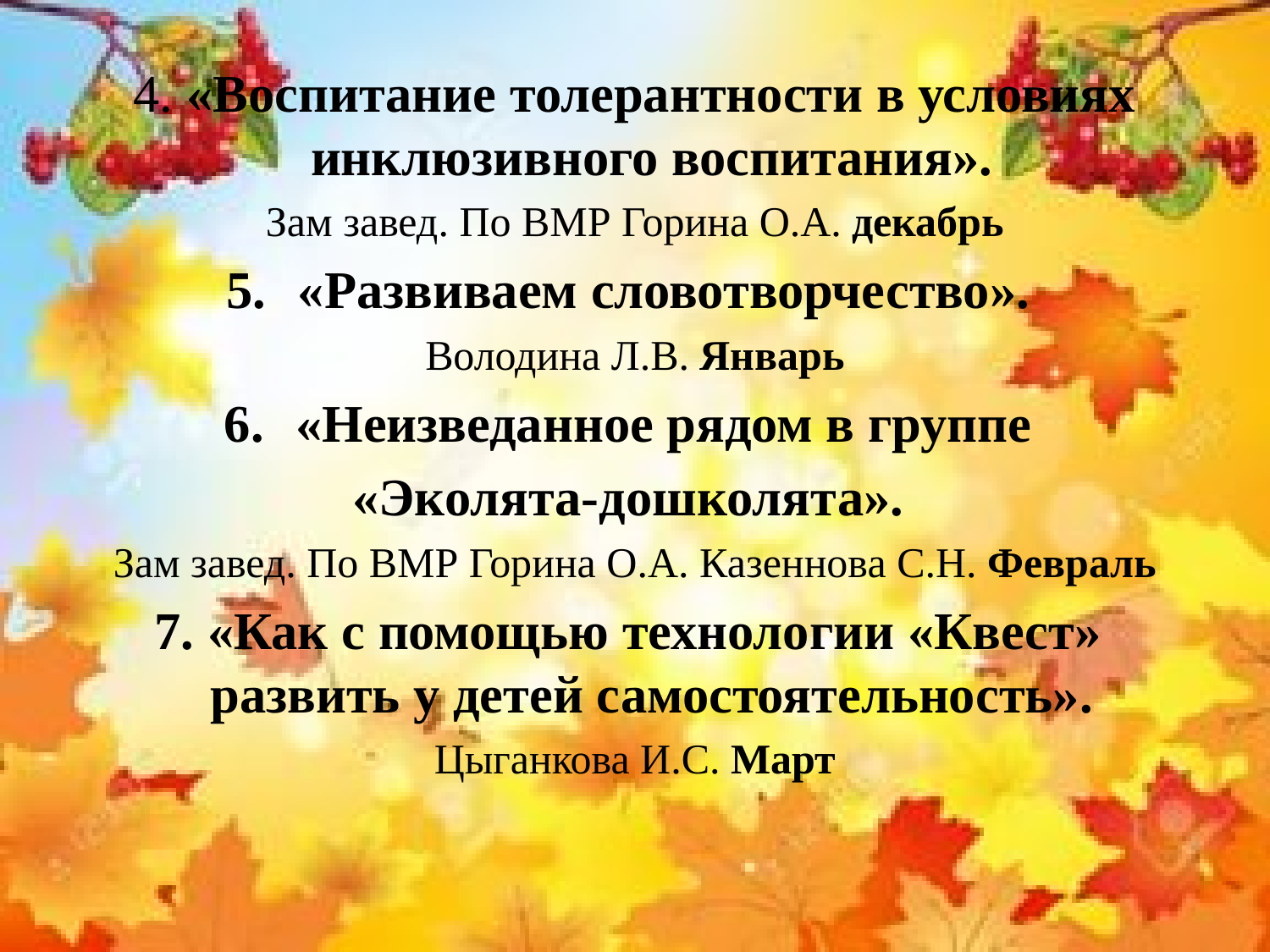

4. «Воспитание толерантности в условиях инклюзивного воспитания».
Зам завед. По ВМР Горина О.А. декабрь
«Развиваем словотворчество».
Володина Л.В. Январь
«Неизведанное рядом в группе
«Эколята-дошколята».
Зам завед. По ВМР Горина О.А. Казеннова С.Н. Февраль
7. «Как с помощью технологии «Квест»  развить у детей самостоятельность».
Цыганкова И.С. Март